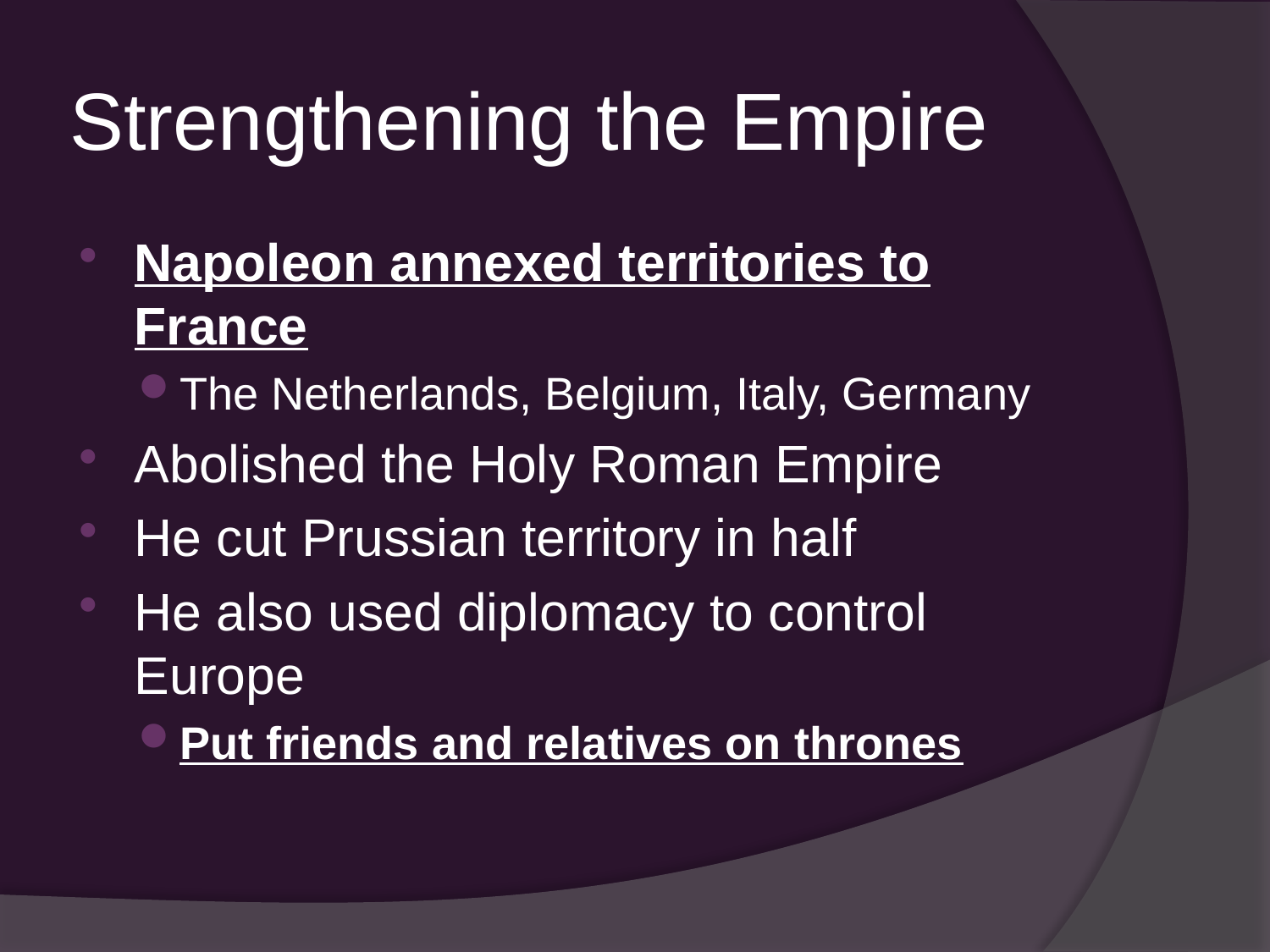

# Strengthening the Empire
Napoleon annexed territories to France
The Netherlands, Belgium, Italy, Germany
Abolished the Holy Roman Empire
He cut Prussian territory in half
He also used diplomacy to control Europe
Put friends and relatives on thrones